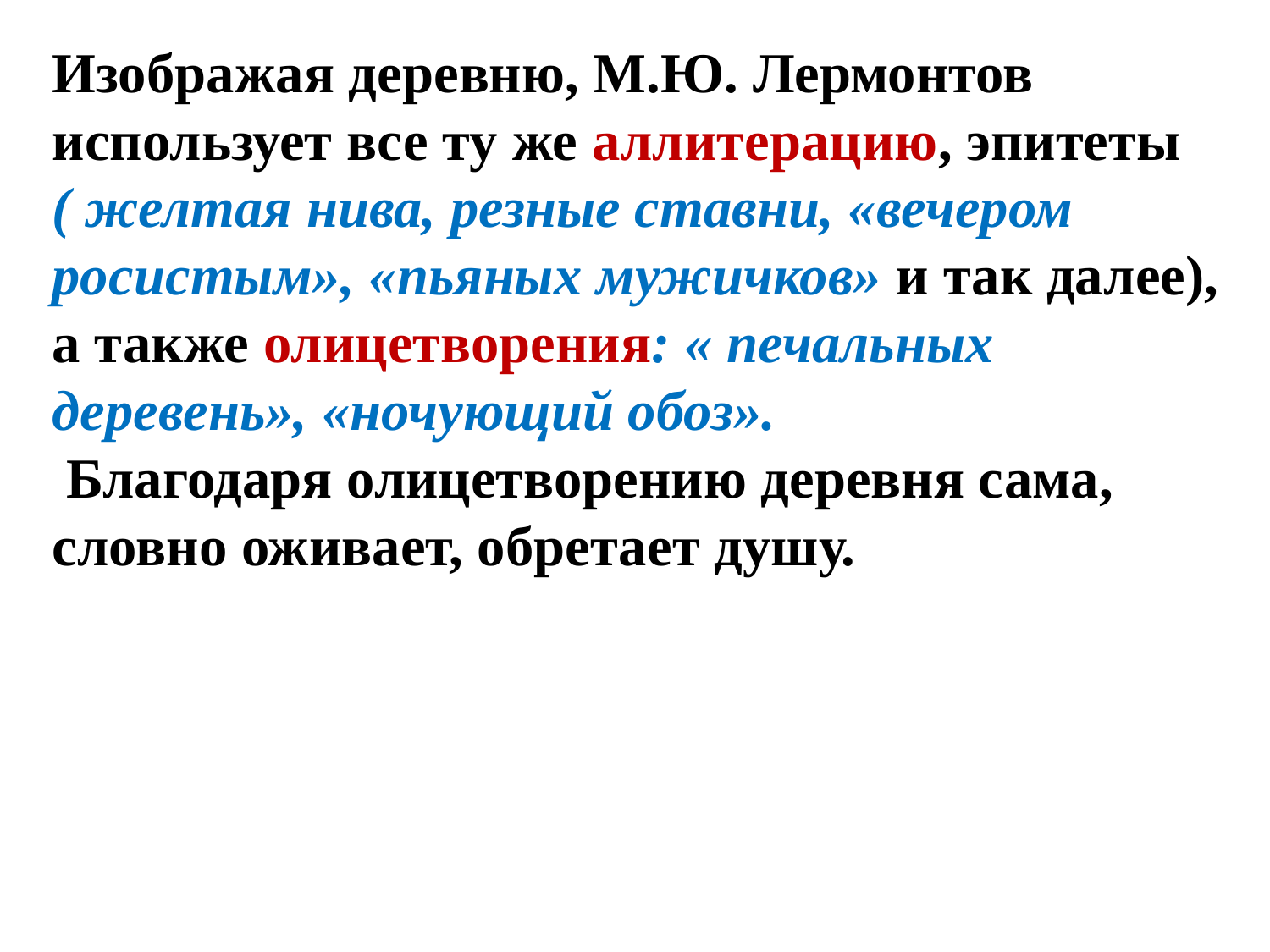

Изображая деревню, М.Ю. Лермонтов использует все ту же аллитерацию, эпитеты
( желтая нива, резные ставни, «вечером росистым», «пьяных мужичков» и так далее), а также олицетворения: « печальных деревень», «ночующий обоз».
 Благодаря олицетворению деревня сама, словно оживает, обретает душу.